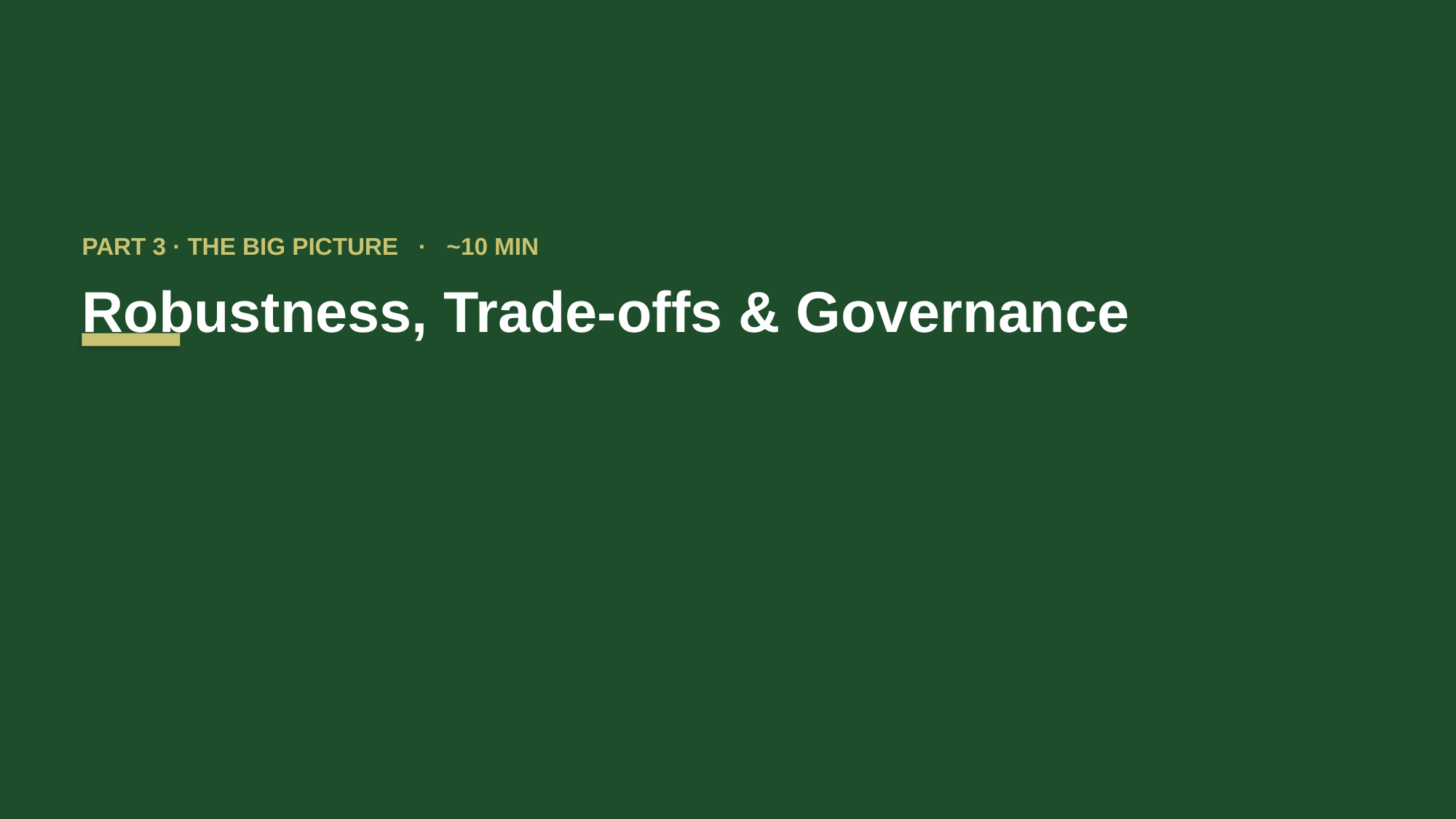

PART 3 · THE BIG PICTURE   ·   ~10 MIN
Robustness, Trade-offs & Governance